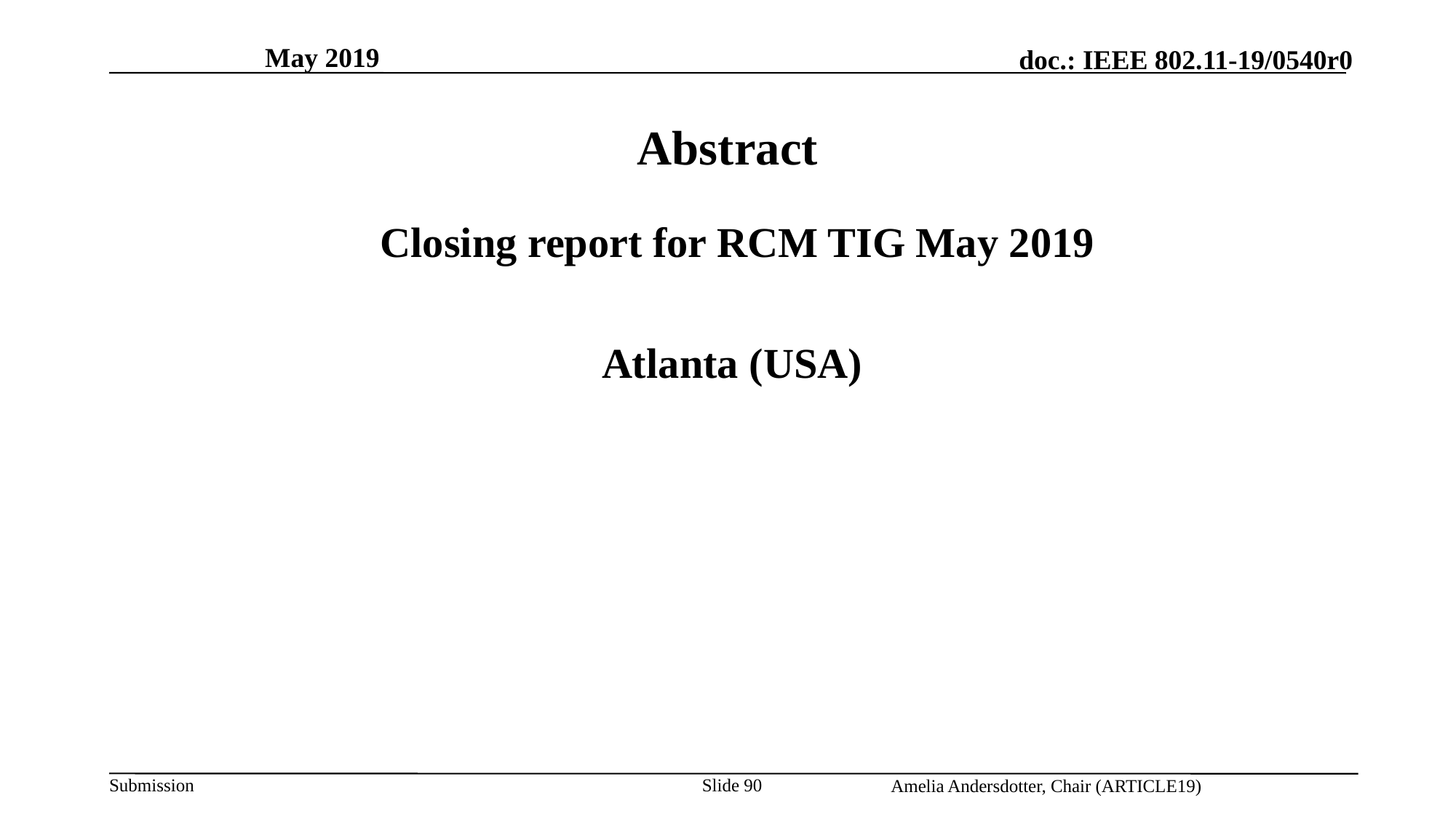

May 2019
Abstract
 Closing report for RCM TIG May 2019

Atlanta (USA)
Slide 90
Amelia Andersdotter, Chair (ARTICLE19)